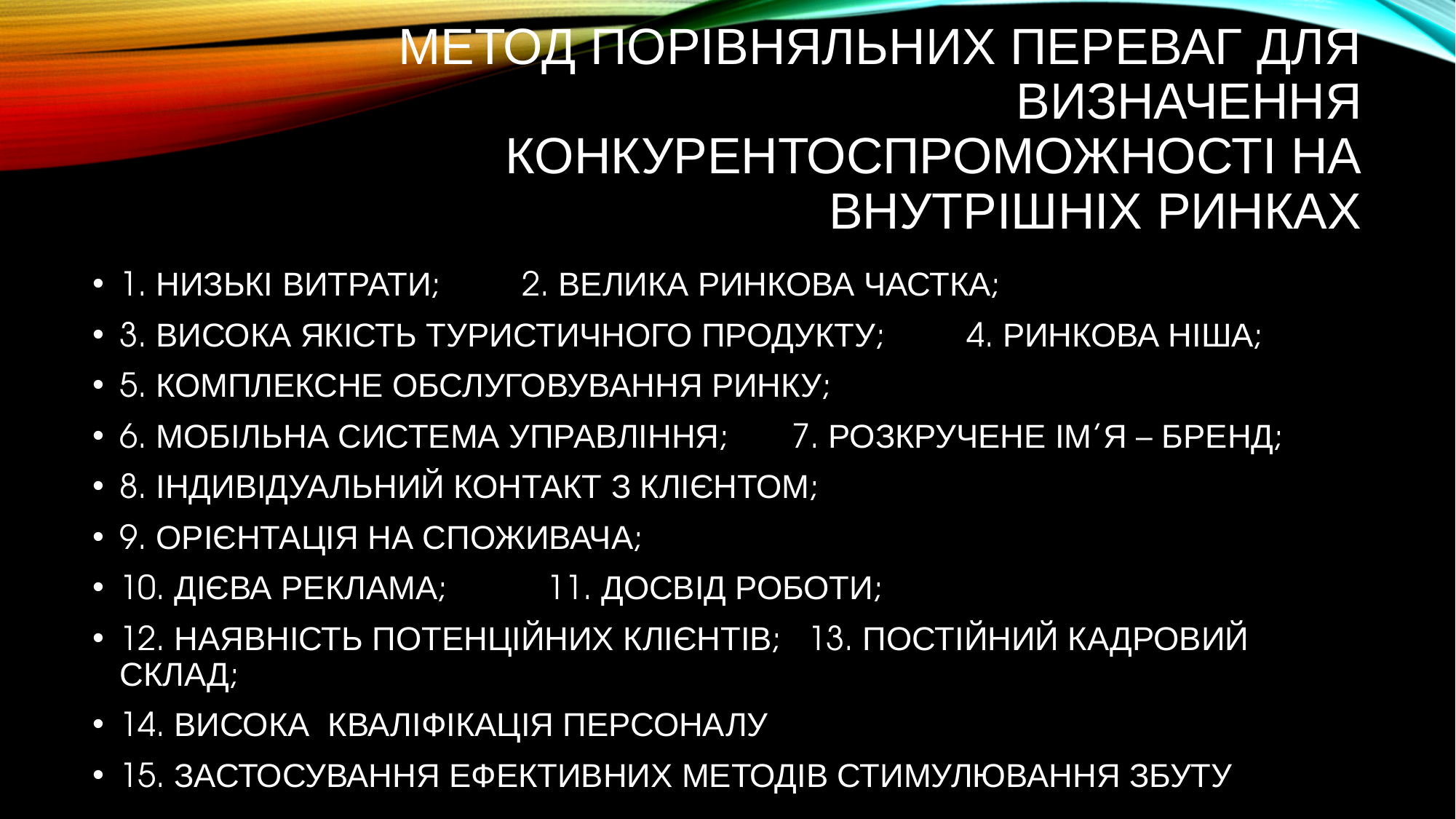

# МЕТОД ПОРІВНЯЛЬНИХ ПЕРЕВАГ ДЛЯ ВИЗНАЧЕННЯ КОНКУРЕНТОСПРОМОЖНОСТІ НА ВНУТРІШНІХ РИНКАХ
1. НИЗЬКІ ВИТРАТИ;         2. ВЕЛИКА РИНКОВА ЧАСТКА;
3. ВИСОКА ЯКІСТЬ ТУРИСТИЧНОГО ПРОДУКТУ;         4. РИНКОВА НІША;
5. КОМПЛЕКСНЕ ОБСЛУГОВУВАННЯ РИНКУ;
6. МОБІЛЬНА СИСТЕМА УПРАВЛІННЯ;       7. РОЗКРУЧЕНЕ ІМ’Я – БРЕНД;
8. ІНДИВІДУАЛЬНИЙ КОНТАКТ З КЛІЄНТОМ;
9. ОРІЄНТАЦІЯ НА СПОЖИВАЧА;
10. ДІЄВА РЕКЛАМА;           11. ДОСВІД РОБОТИ;
12. НАЯВНІСТЬ ПОТЕНЦІЙНИХ КЛІЄНТІВ;   13. ПОСТІЙНИЙ КАДРОВИЙ СКЛАД;
14. ВИСОКА  КВАЛІФІКАЦІЯ ПЕРСОНАЛУ
15. ЗАСТОСУВАННЯ ЕФЕКТИВНИХ МЕТОДІВ СТИМУЛЮВАННЯ ЗБУТУ